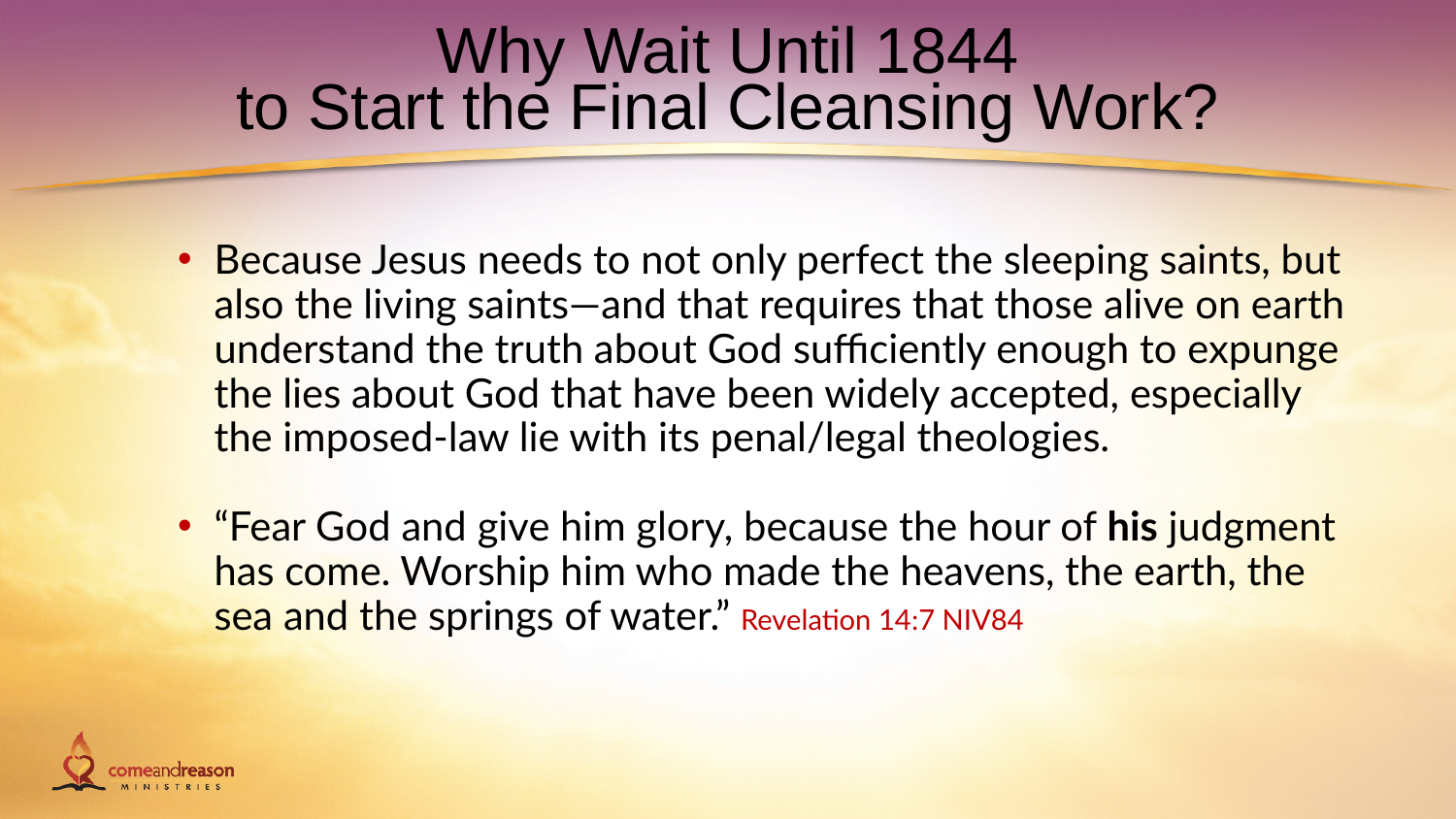

# Why Wait Until 1844 to Start the Final Cleansing Work?
Because Jesus needs to not only perfect the sleeping saints, but also the living saints—and that requires that those alive on earth understand the truth about God sufficiently enough to expunge the lies about God that have been widely accepted, especially the imposed-law lie with its penal/legal theologies.
“Fear God and give him glory, because the hour of his judgment has come. Worship him who made the heavens, the earth, the sea and the springs of water.” Revelation 14:7 NIV84